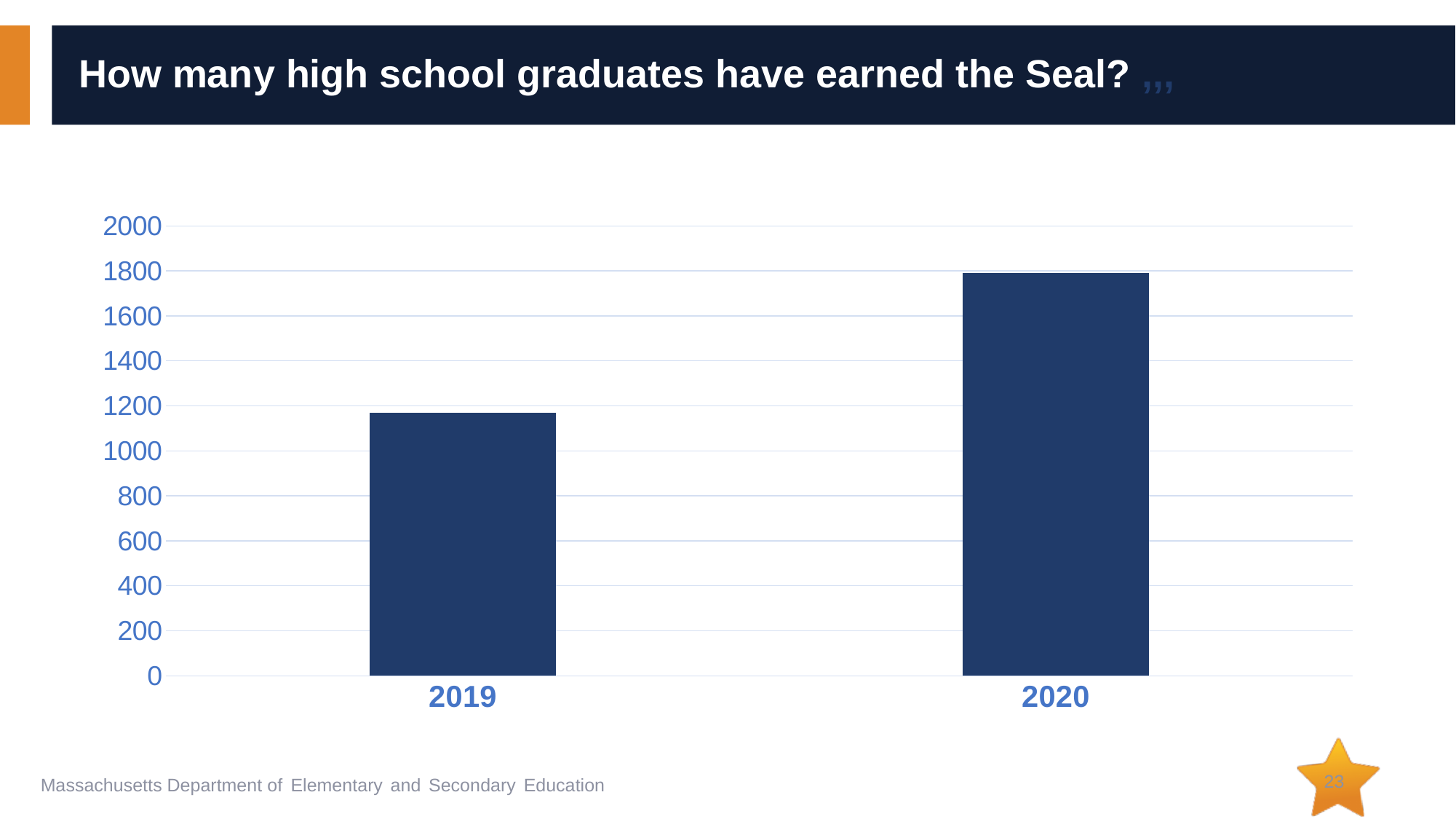

# How many high school graduates have earned the Seal? ,,,

### Chart

| Category | # Students who earned a Seal of Biliteracy |
|---|---|
| 2019 | 1170.0 |
| 2020 | 1790.0 |
23